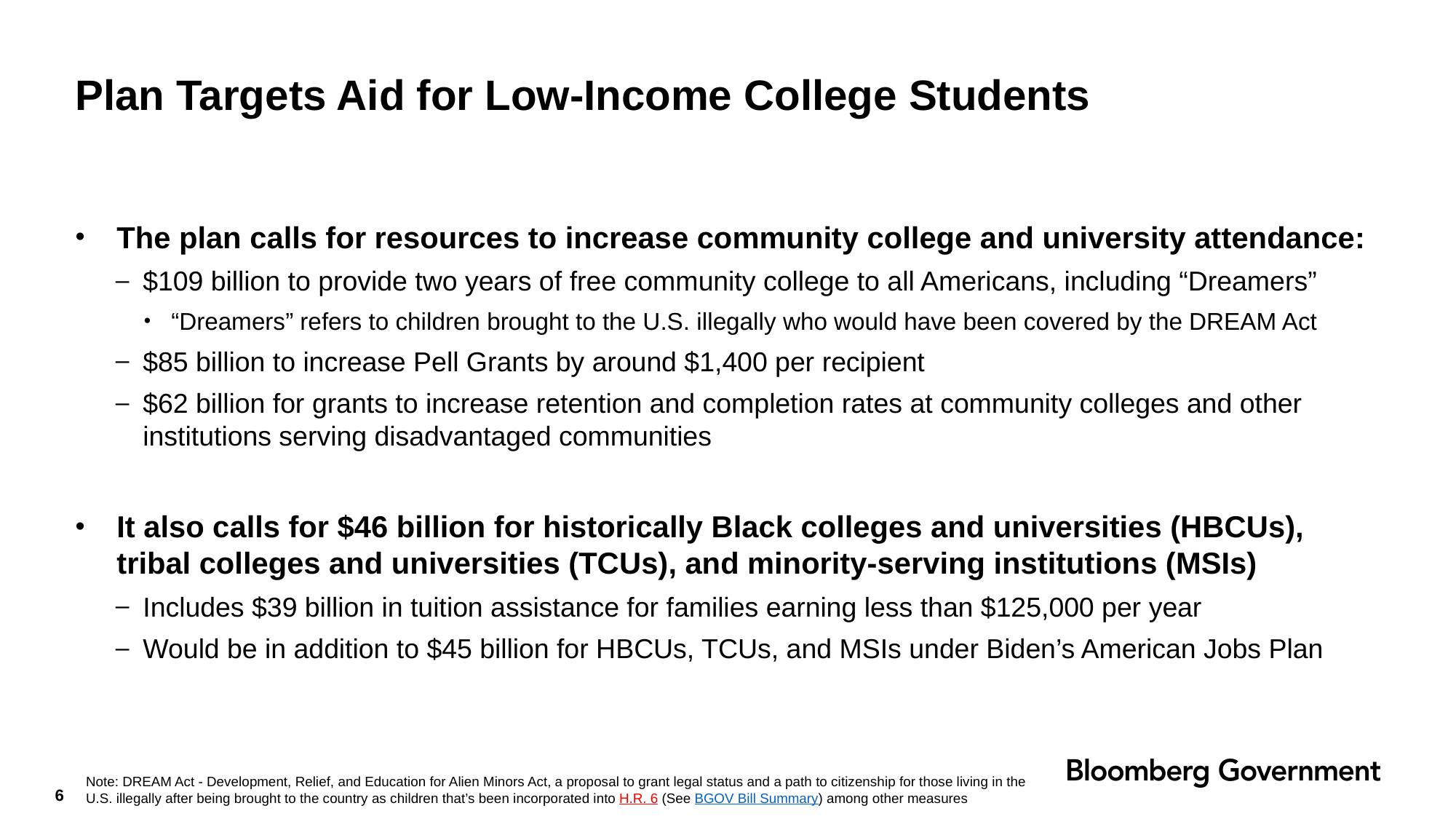

# Plan Targets Aid for Low-Income College Students
The plan calls for resources to increase community college and university attendance:
$109 billion to provide two years of free community college to all Americans, including “Dreamers”
“Dreamers” refers to children brought to the U.S. illegally who would have been covered by the DREAM Act
$85 billion to increase Pell Grants by around $1,400 per recipient
$62 billion for grants to increase retention and completion rates at community colleges and other institutions serving disadvantaged communities

It also calls for $46 billion for historically Black colleges and universities (HBCUs), tribal colleges and universities (TCUs), and minority-serving institutions (MSIs)
Includes $39 billion in tuition assistance for families earning less than $125,000 per year
Would be in addition to $45 billion for HBCUs, TCUs, and MSIs under Biden’s American Jobs Plan
Note: DREAM Act - Development, Relief, and Education for Alien Minors Act, a proposal to grant legal status and a path to citizenship for those living in the U.S. illegally after being brought to the country as children that’s been incorporated into H.R. 6 (See BGOV Bill Summary) among other measures